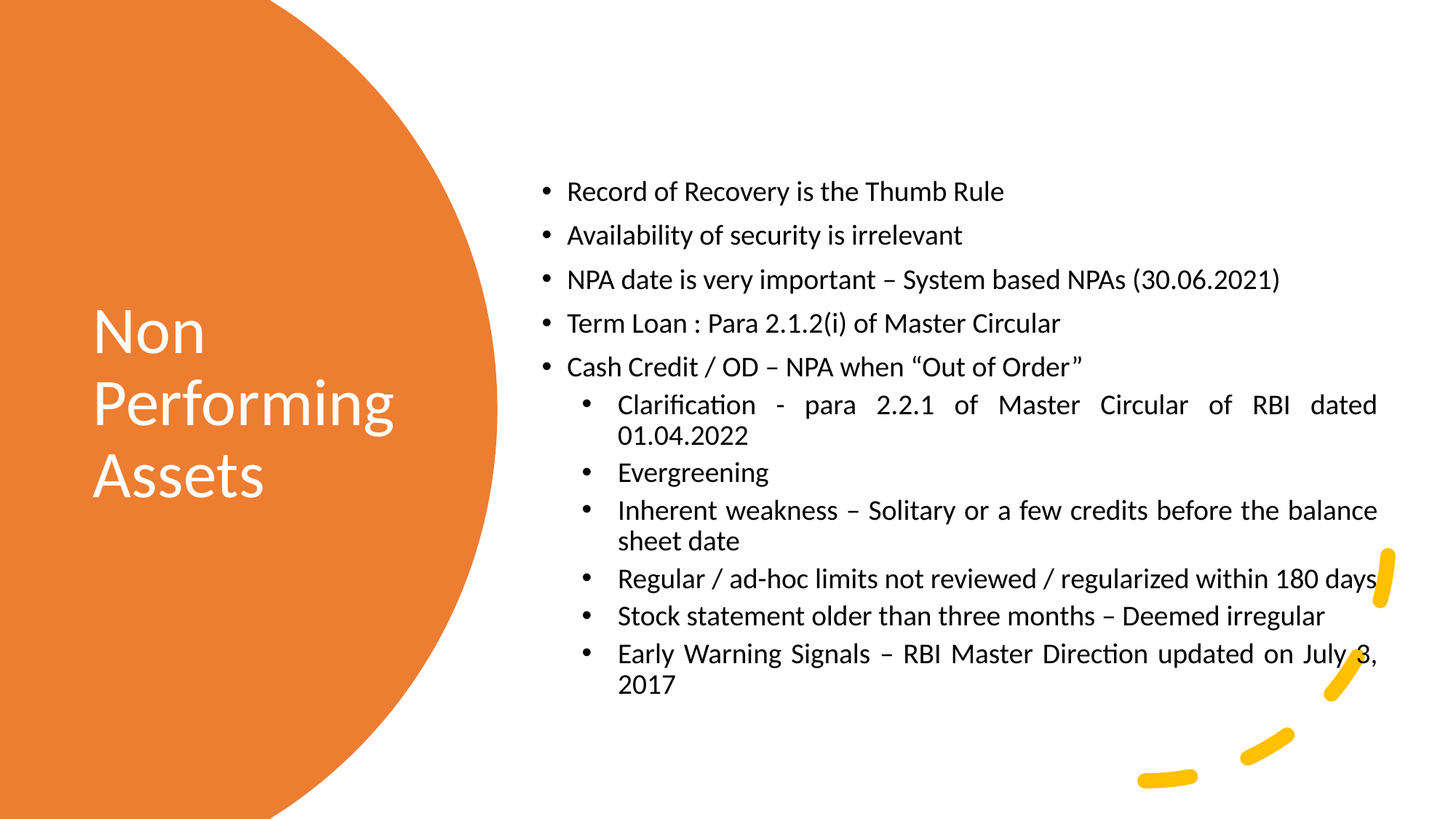

# Non Performing Assets
Record of Recovery is the Thumb Rule
Availability of security is irrelevant
NPA date is very important – System based NPAs (30.06.2021)
Term Loan : Para 2.1.2(i) of Master Circular
Cash Credit / OD – NPA when “Out of Order”
Clarification - para 2.2.1 of Master Circular of RBI dated 01.04.2022
Evergreening
Inherent weakness – Solitary or a few credits before the balance sheet date
Regular / ad-hoc limits not reviewed / regularized within 180 days
Stock statement older than three months – Deemed irregular
Early Warning Signals – RBI Master Direction updated on July 3, 2017